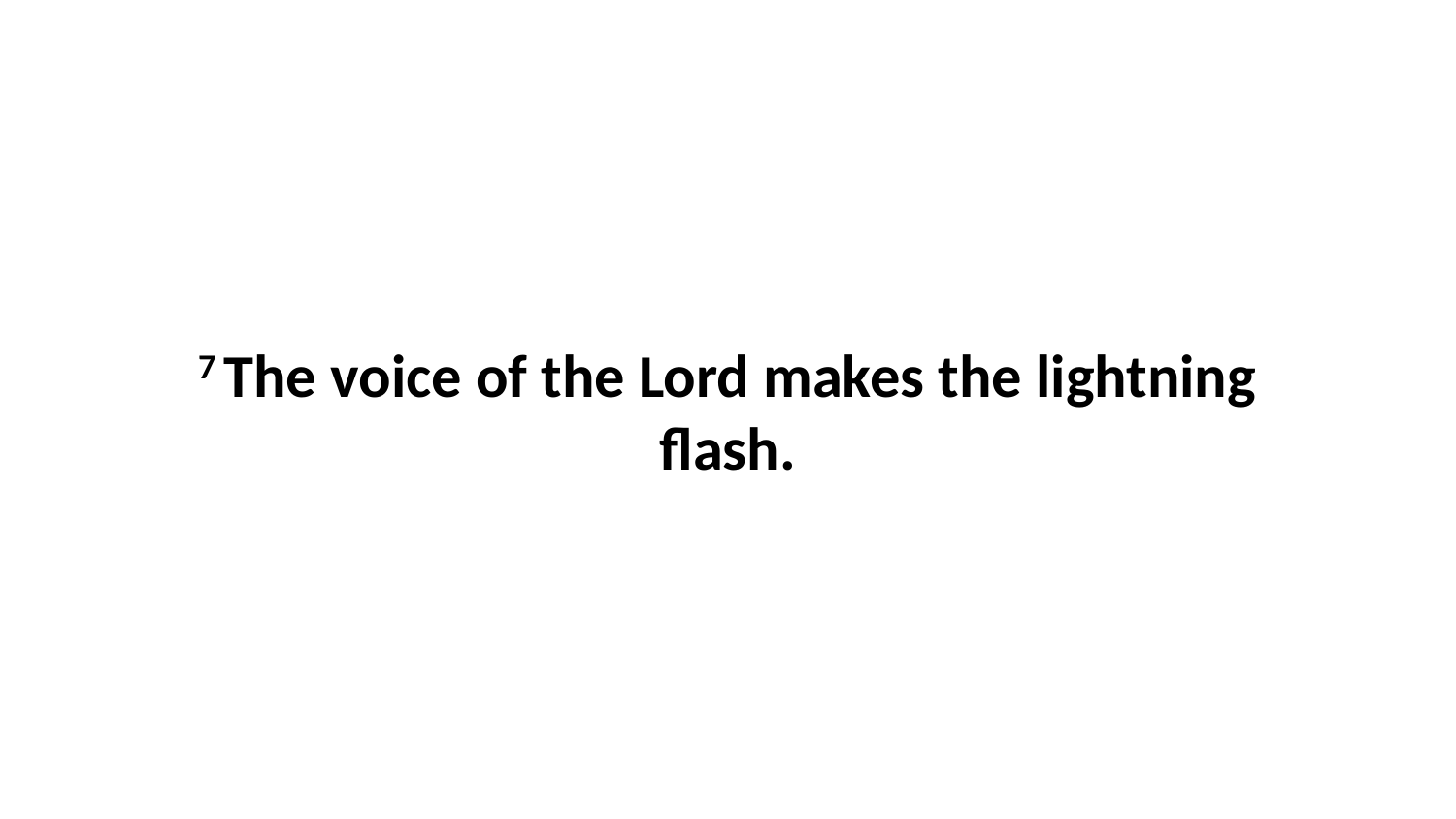

7 The voice of the Lord makes the lightning flash.